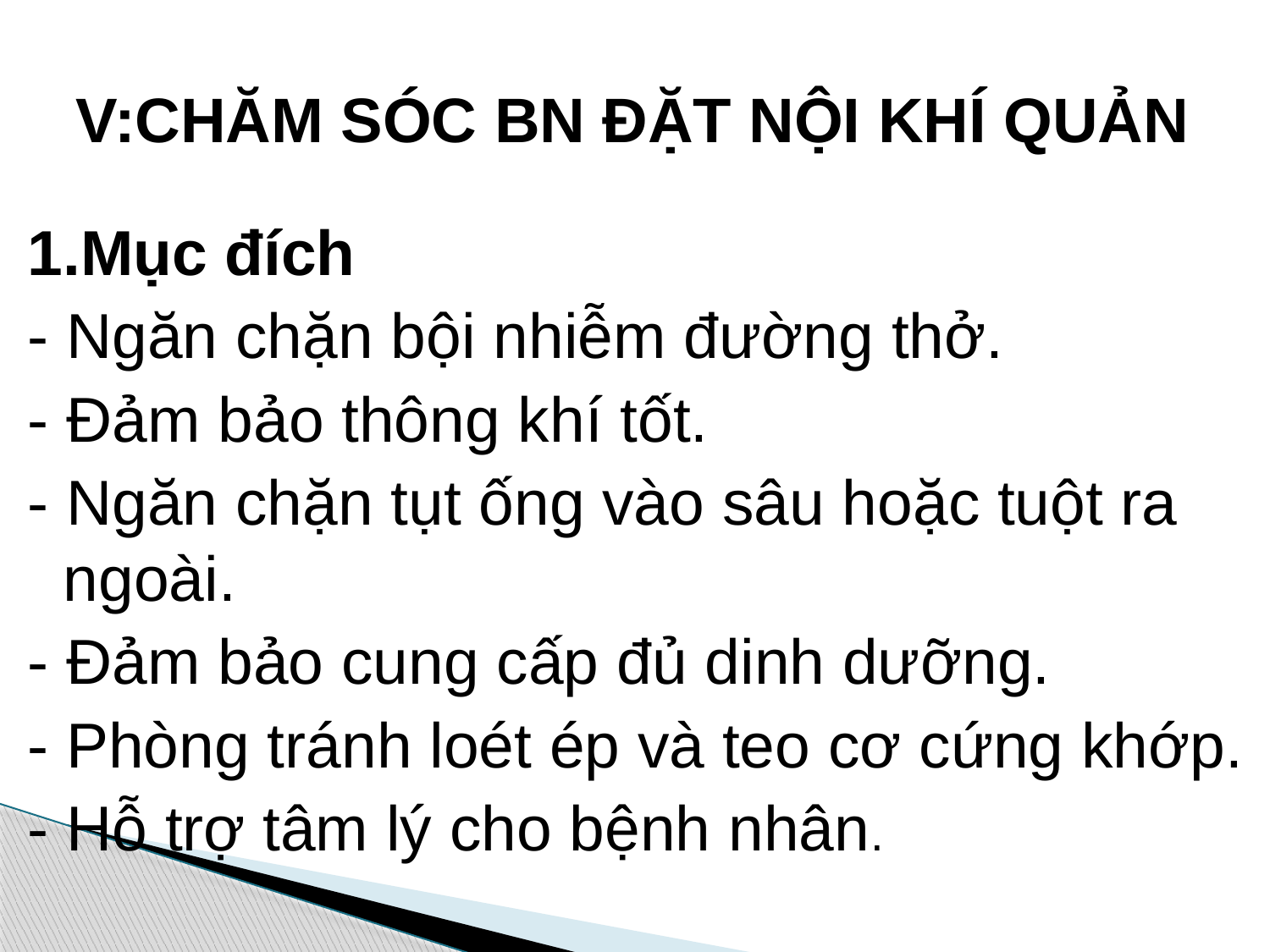

# V:CHĂM SÓC BN ĐẶT NỘI KHÍ QUẢN
1.Mục đích
- Ngăn chặn bội nhiễm đường thở.
- Đảm bảo thông khí tốt.
- Ngăn chặn tụt ống vào sâu hoặc tuột ra ngoài.
- Đảm bảo cung cấp đủ dinh dưỡng.
- Phòng tránh loét ép và teo cơ cứng khớp.
- Hỗ trợ tâm lý cho bệnh nhân.